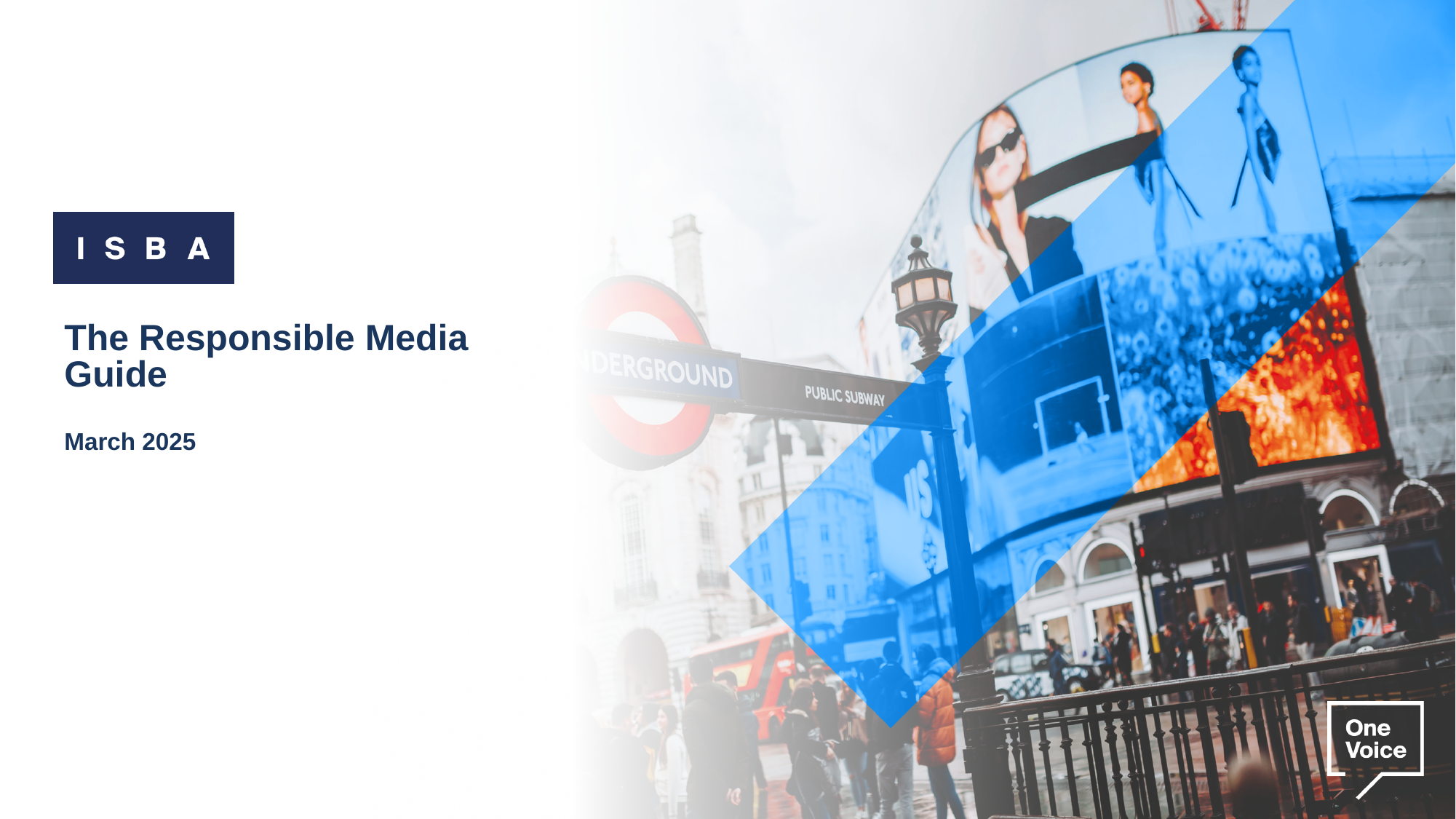

# The Responsible Media Guide March 2025